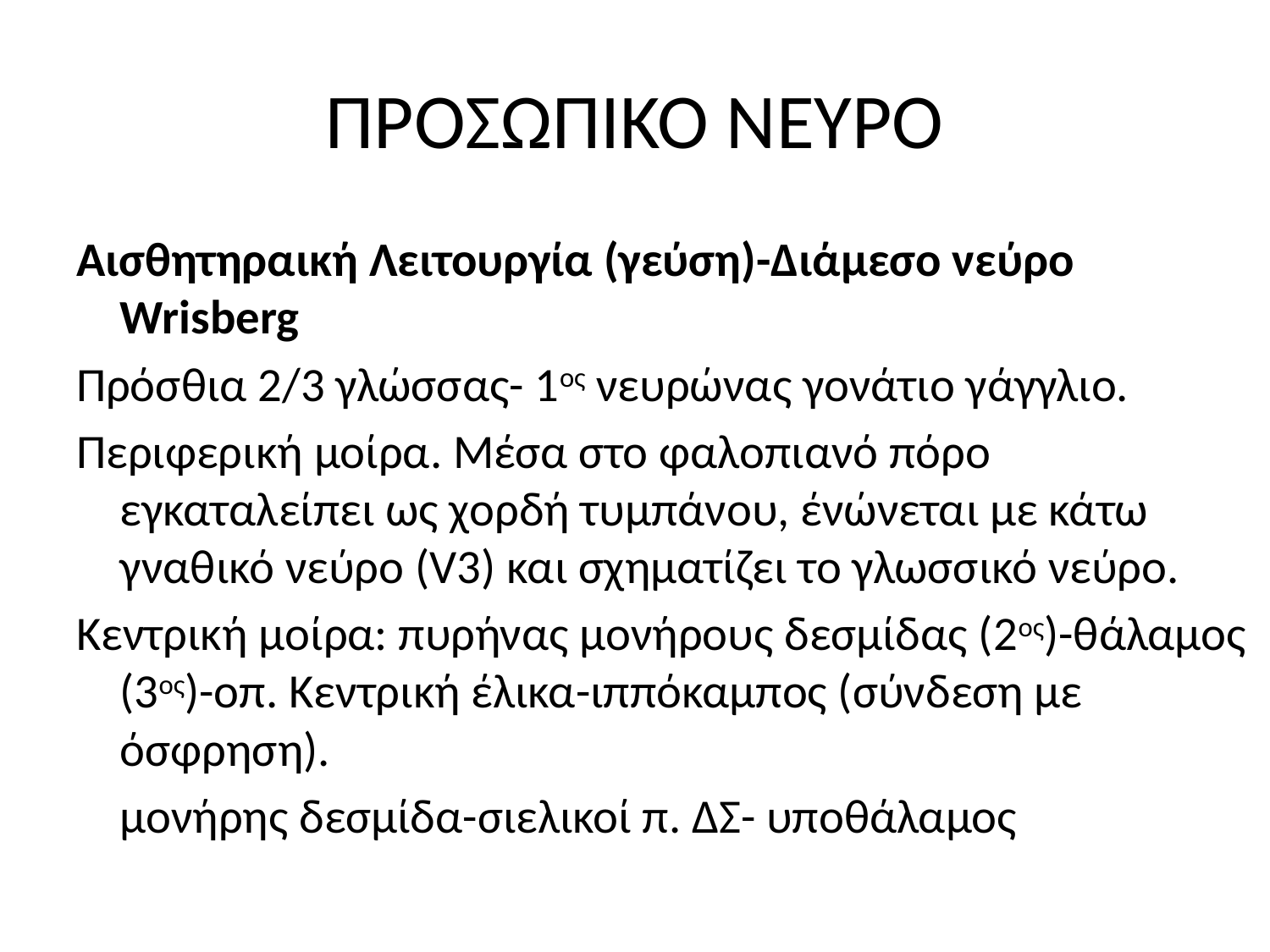

# ΠΡΟΣΩΠΙΚΟ ΝΕΥΡΟ
Αισθητηραική Λειτουργία (γεύση)-Διάμεσο νεύρο Wrisberg
Πρόσθια 2/3 γλώσσας- 1ος νευρώνας γονάτιο γάγγλιο.
Περιφερική μοίρα. Μέσα στο φαλοπιανό πόρο εγκαταλείπει ως χορδή τυμπάνου, ένώνεται με κάτω γναθικό νεύρο (V3) και σχηματίζει το γλωσσικό νεύρο.
Κεντρική μοίρα: πυρήνας μονήρους δεσμίδας (2ος)-θάλαμος (3ος)-οπ. Κεντρική έλικα-ιππόκαμπος (σύνδεση με όσφρηση).
	μονήρης δεσμίδα-σιελικοί π. ΔΣ- υποθάλαμος